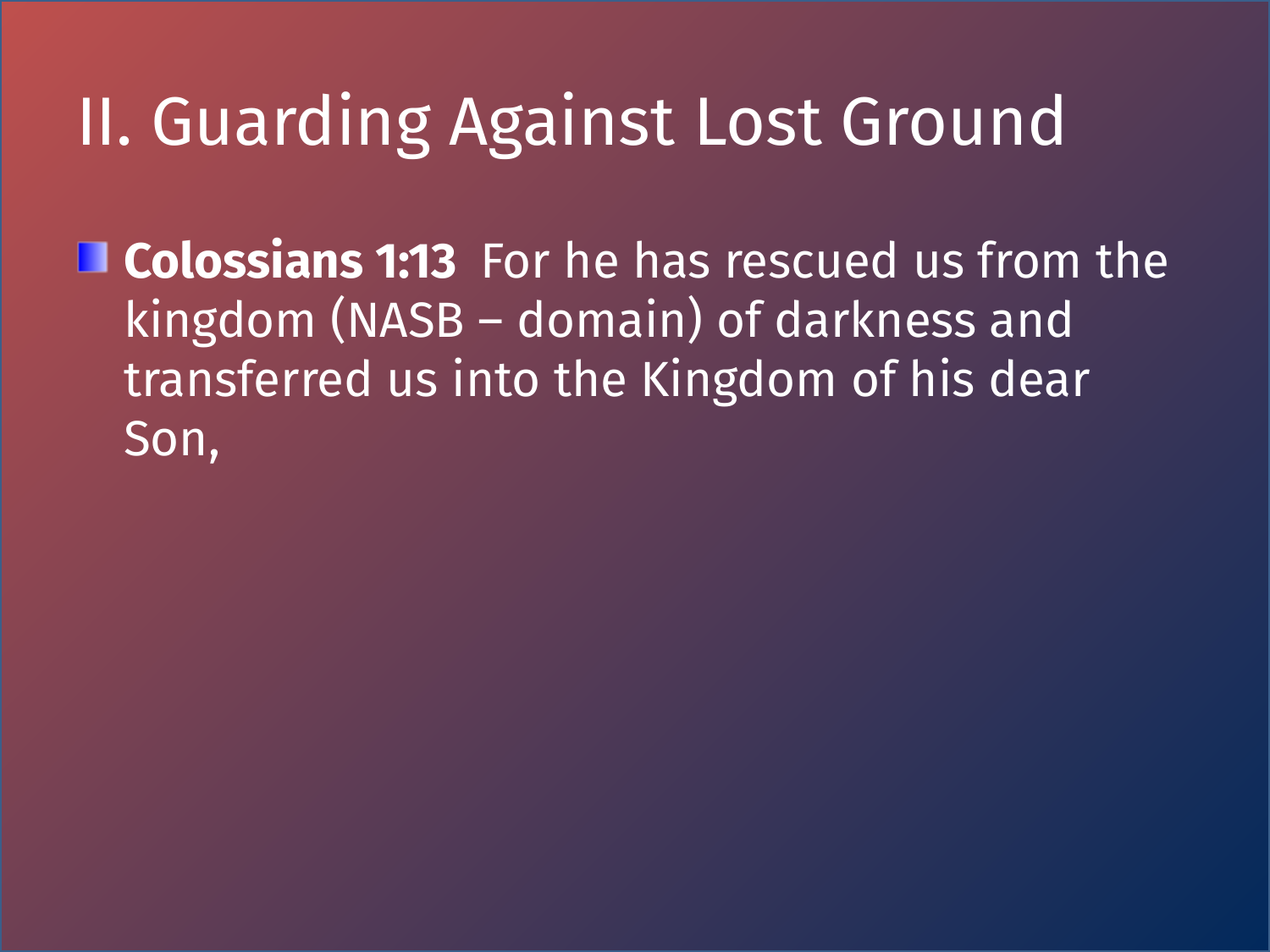

# II. Guarding Against Lost Ground
Colossians 1:13  For he has rescued us from the kingdom (NASB – domain) of darkness and transferred us into the Kingdom of his dear Son,